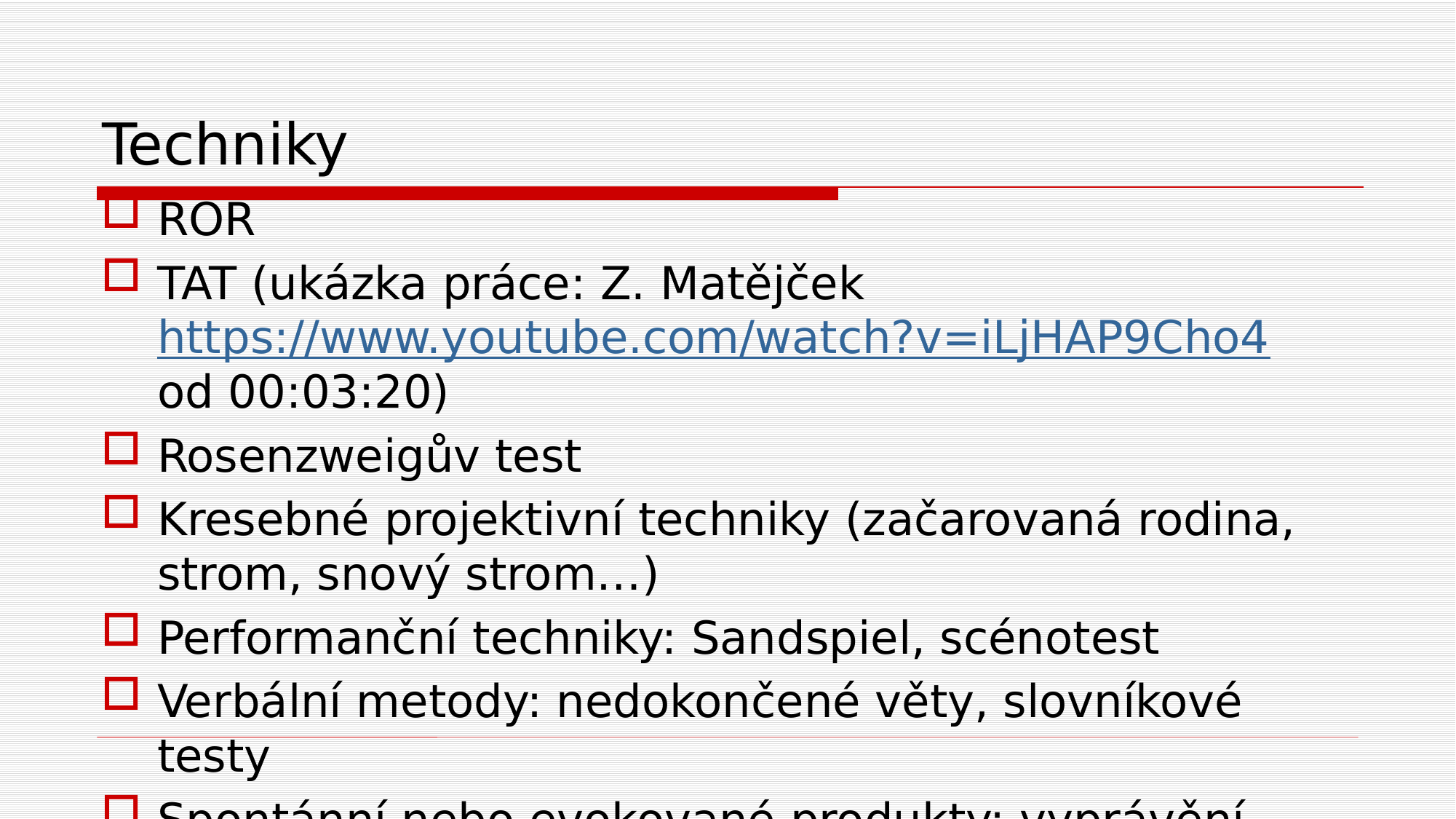

# Techniky
ROR
TAT (ukázka práce: Z. Matějček https://www.youtube.com/watch?v=iLjHAP9Cho4 od 00:03:20)
Rosenzweigův test
Kresebné projektivní techniky (začarovaná rodina, strom, snový strom…)
Performanční techniky: Sandspiel, scénotest
Verbální metody: nedokončené věty, slovníkové testy
Spontánní nebo evokované produkty: vyprávění, text, hra…